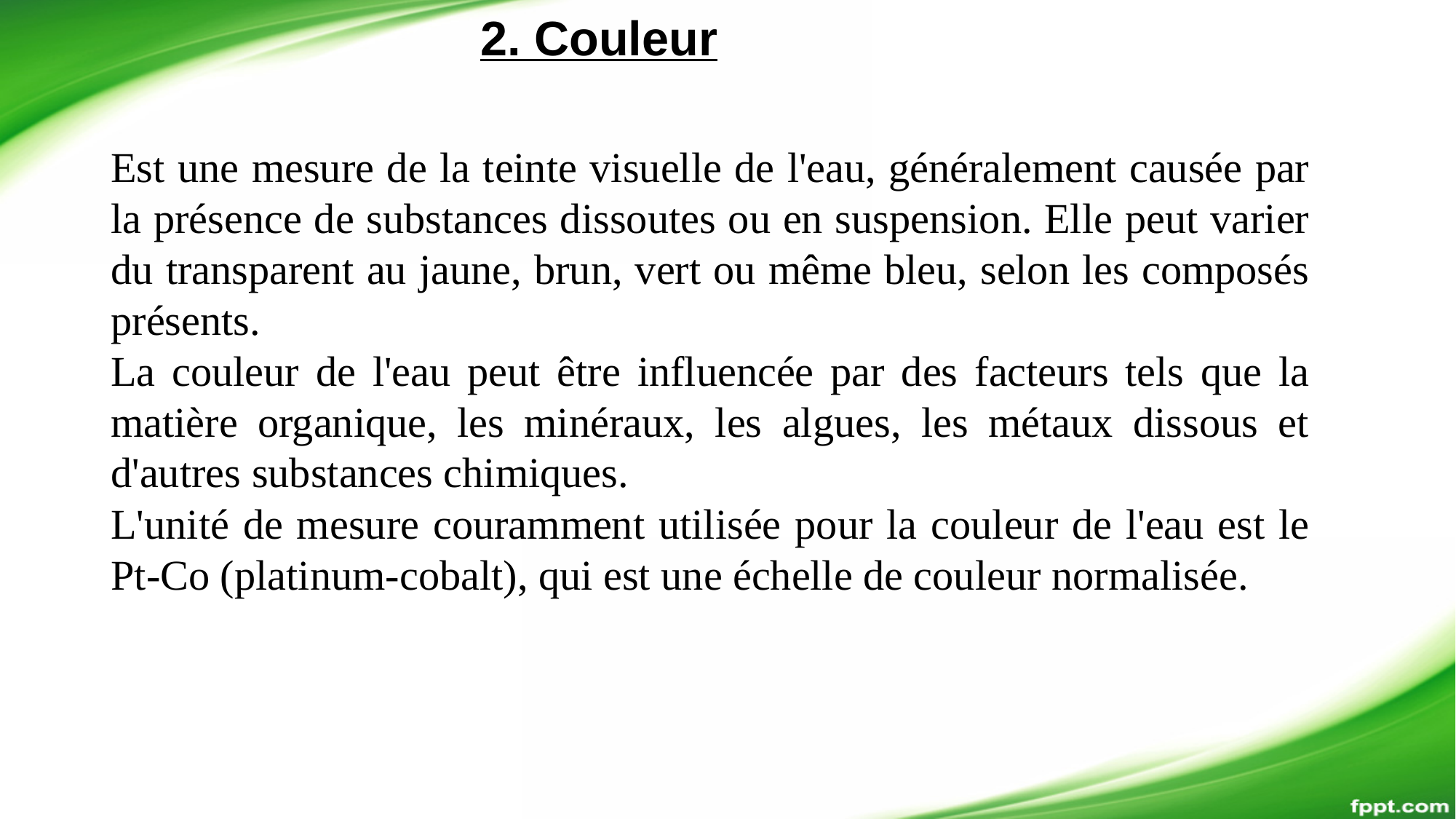

2. Couleur
Est une mesure de la teinte visuelle de l'eau, généralement causée par la présence de substances dissoutes ou en suspension. Elle peut varier du transparent au jaune, brun, vert ou même bleu, selon les composés présents.
La couleur de l'eau peut être influencée par des facteurs tels que la matière organique, les minéraux, les algues, les métaux dissous et d'autres substances chimiques.
L'unité de mesure couramment utilisée pour la couleur de l'eau est le Pt-Co (platinum-cobalt), qui est une échelle de couleur normalisée.